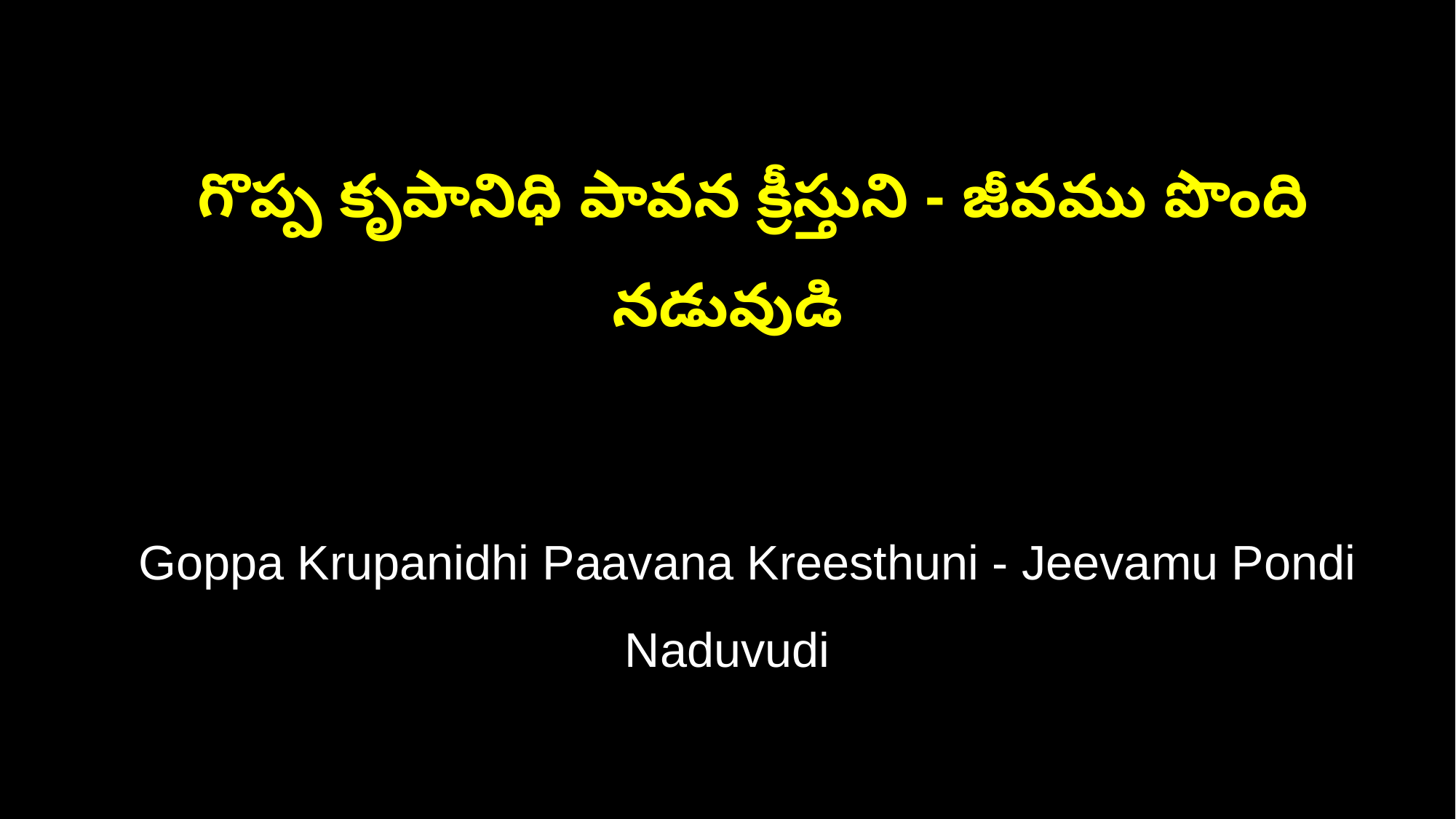

గొప్ప కృపానిధి పావన క్రీస్తుని - జీవము పొంది నడువుడి
   Goppa Krupanidhi Paavana Kreesthuni - Jeevamu Pondi Naduvudi